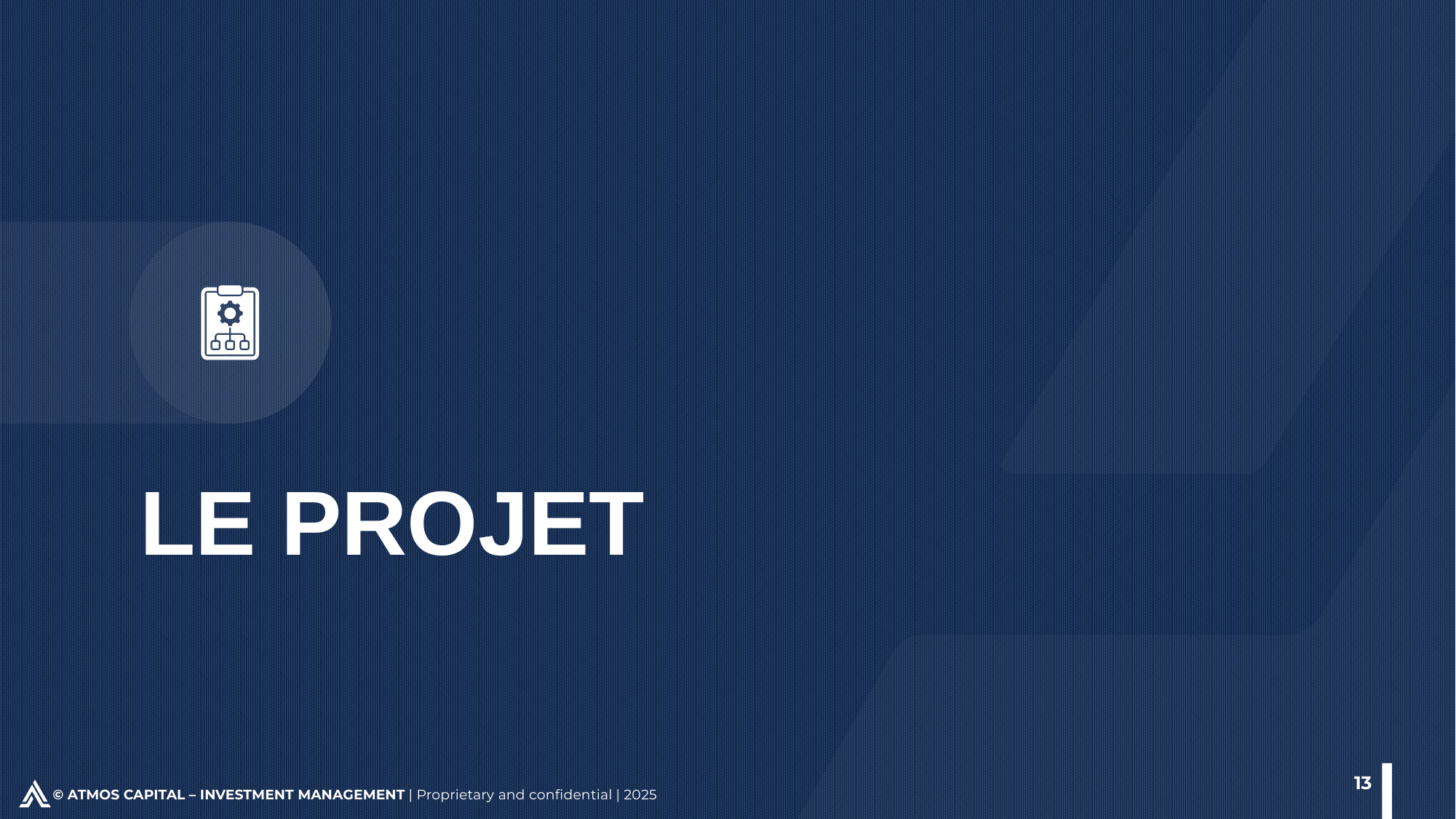

LE PROJET

13

© ATMOS CAPITAL – INVESTMENT MANAGEMENT | Proprietary and confidential | 2025